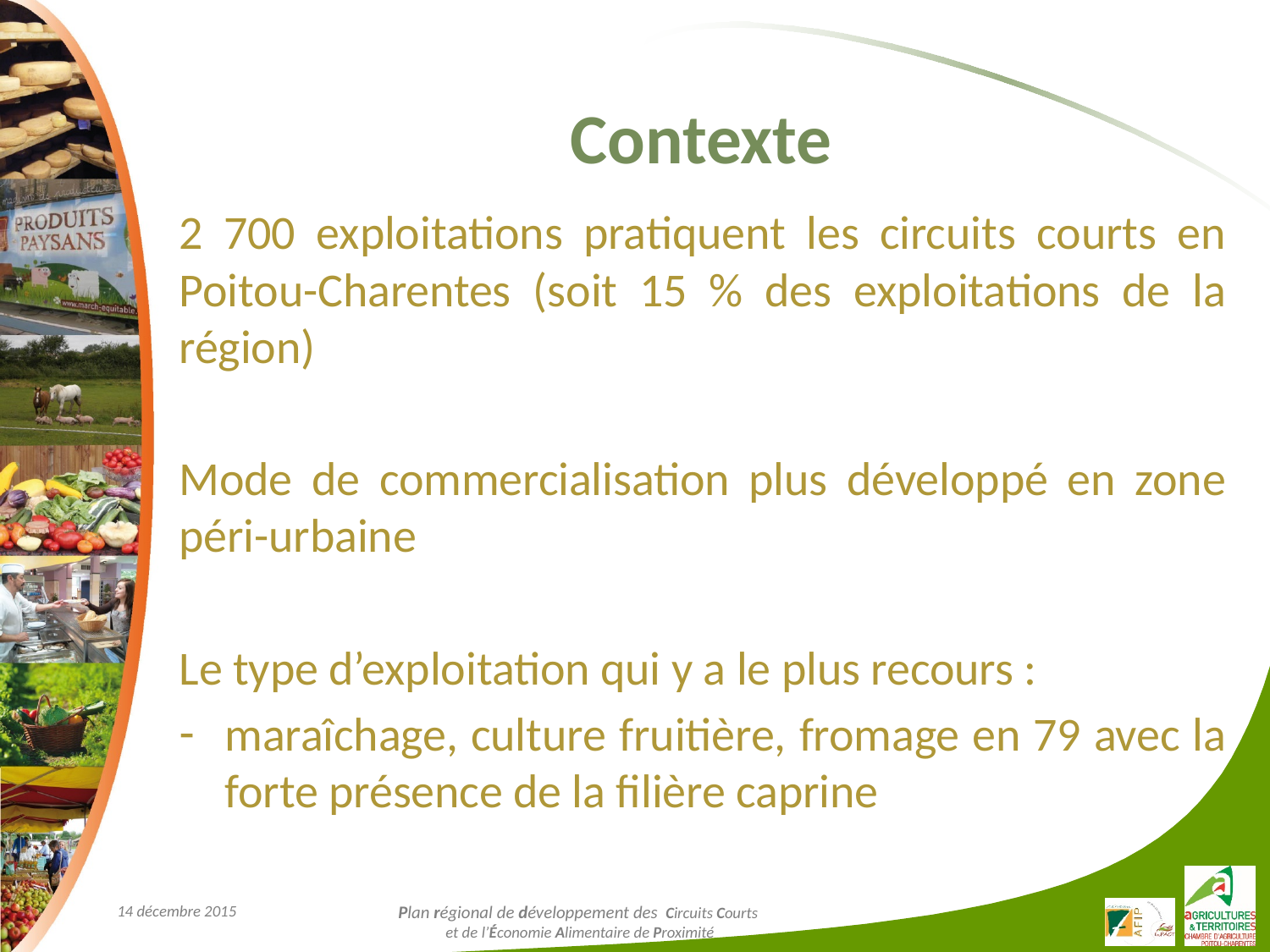

# Contexte
2 700 exploitations pratiquent les circuits courts en Poitou-Charentes (soit 15 % des exploitations de la région)

Mode de commercialisation plus développé en zone péri-urbaine

Le type d’exploitation qui y a le plus recours :
maraîchage, culture fruitière, fromage en 79 avec la forte présence de la filière caprine